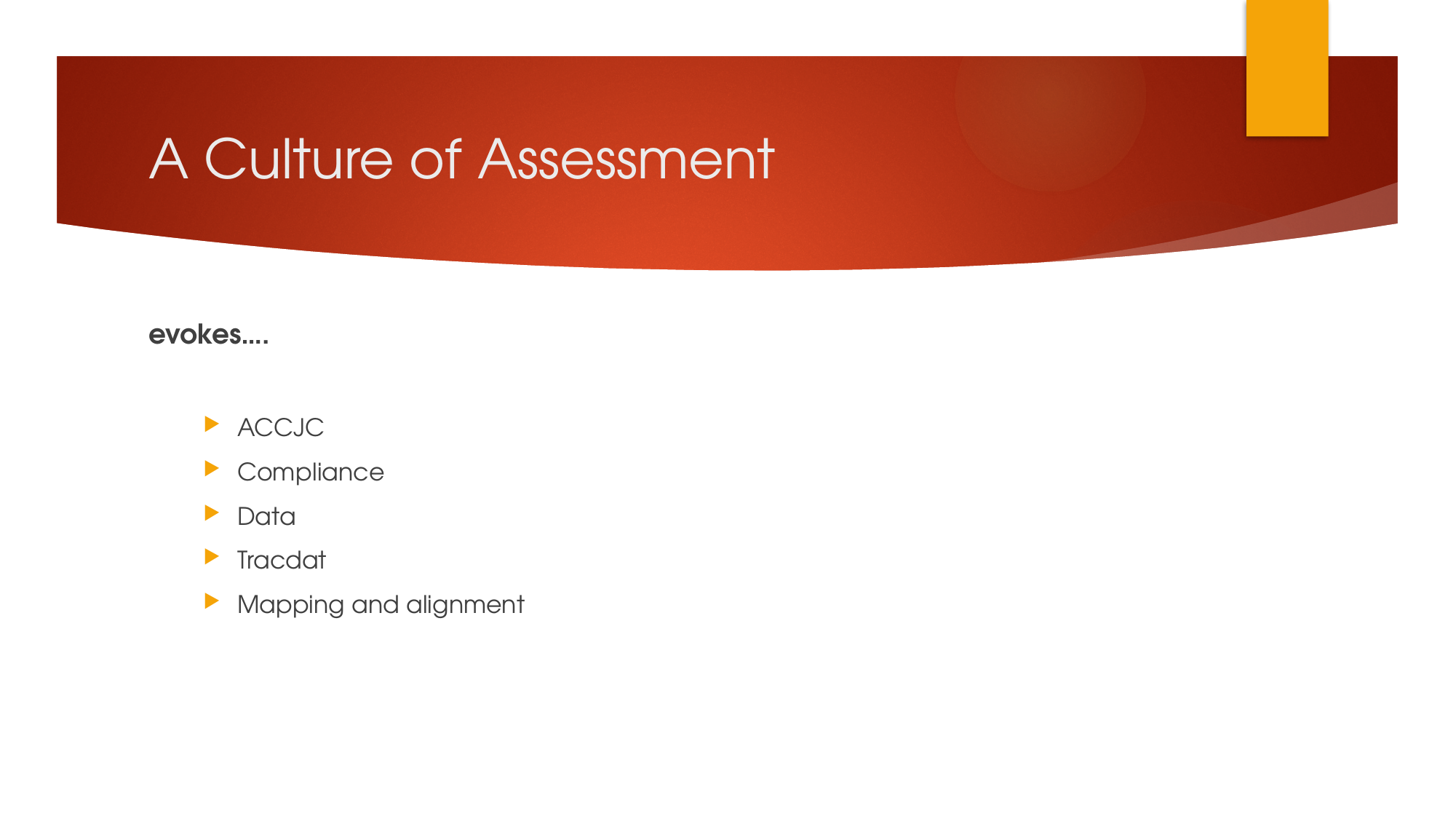

# A Culture of Assessment
evokes….

ACCJC
Compliance
Data
Tracdat
Mapping and alignment